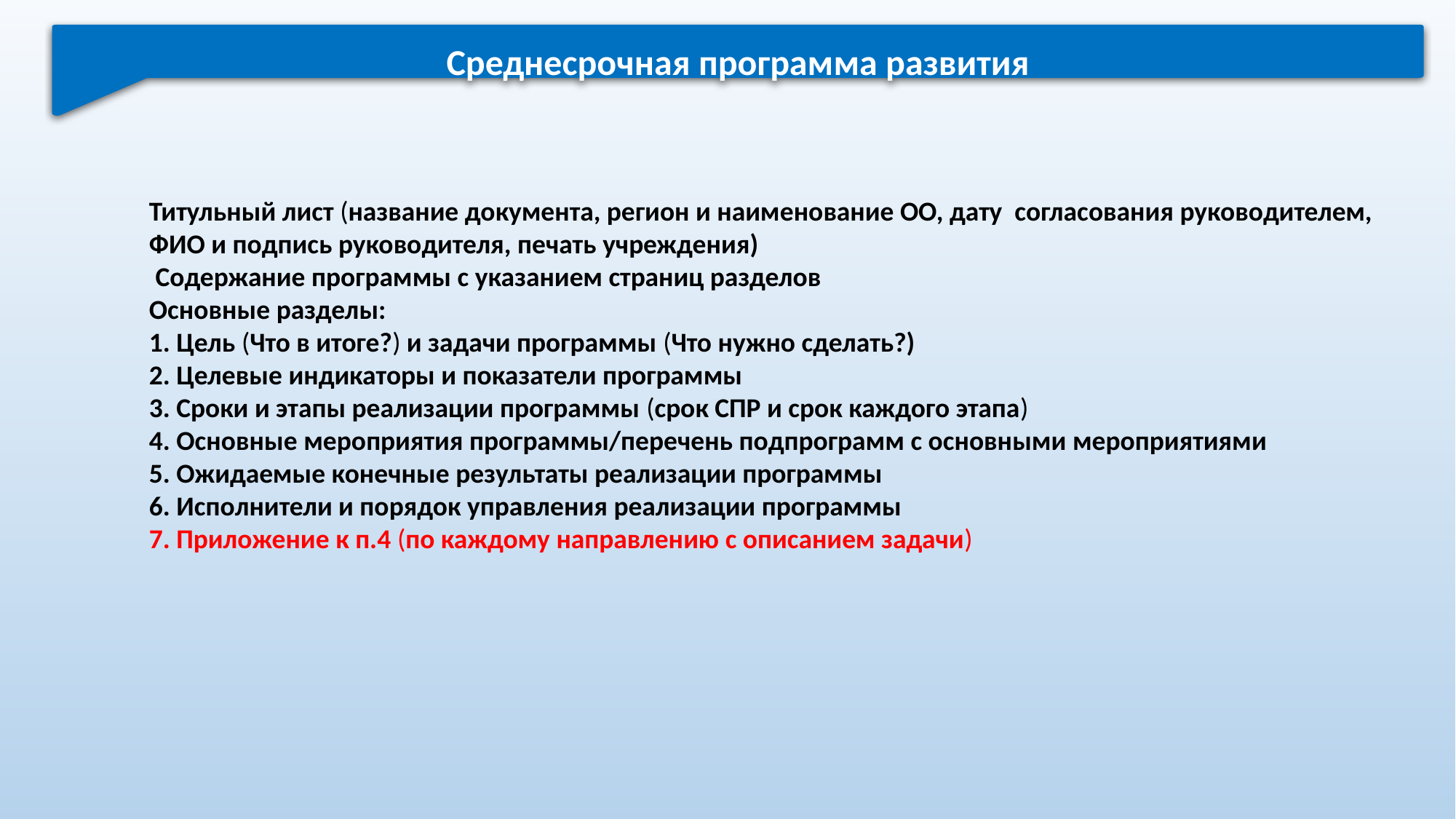

Среднесрочная программа развития

Титульный лист (название документа, регион и наименование ОО, дату  согласования руководителем, ФИО и подпись руководителя, печать учреждения)
 Содержание программы с указанием страниц разделов
Основные разделы:
1. Цель (Что в итоге?) и задачи программы (Что нужно сделать?)
2. Целевые индикаторы и показатели программы
3. Сроки и этапы реализации программы (срок СПР и срок каждого этапа)
4. Основные мероприятия программы/перечень подпрограмм с основными мероприятиями
5. Ожидаемые конечные результаты реализации программы
6. Исполнители и порядок управления реализации программы
7. Приложение к п.4 (по каждому направлению с описанием задачи)